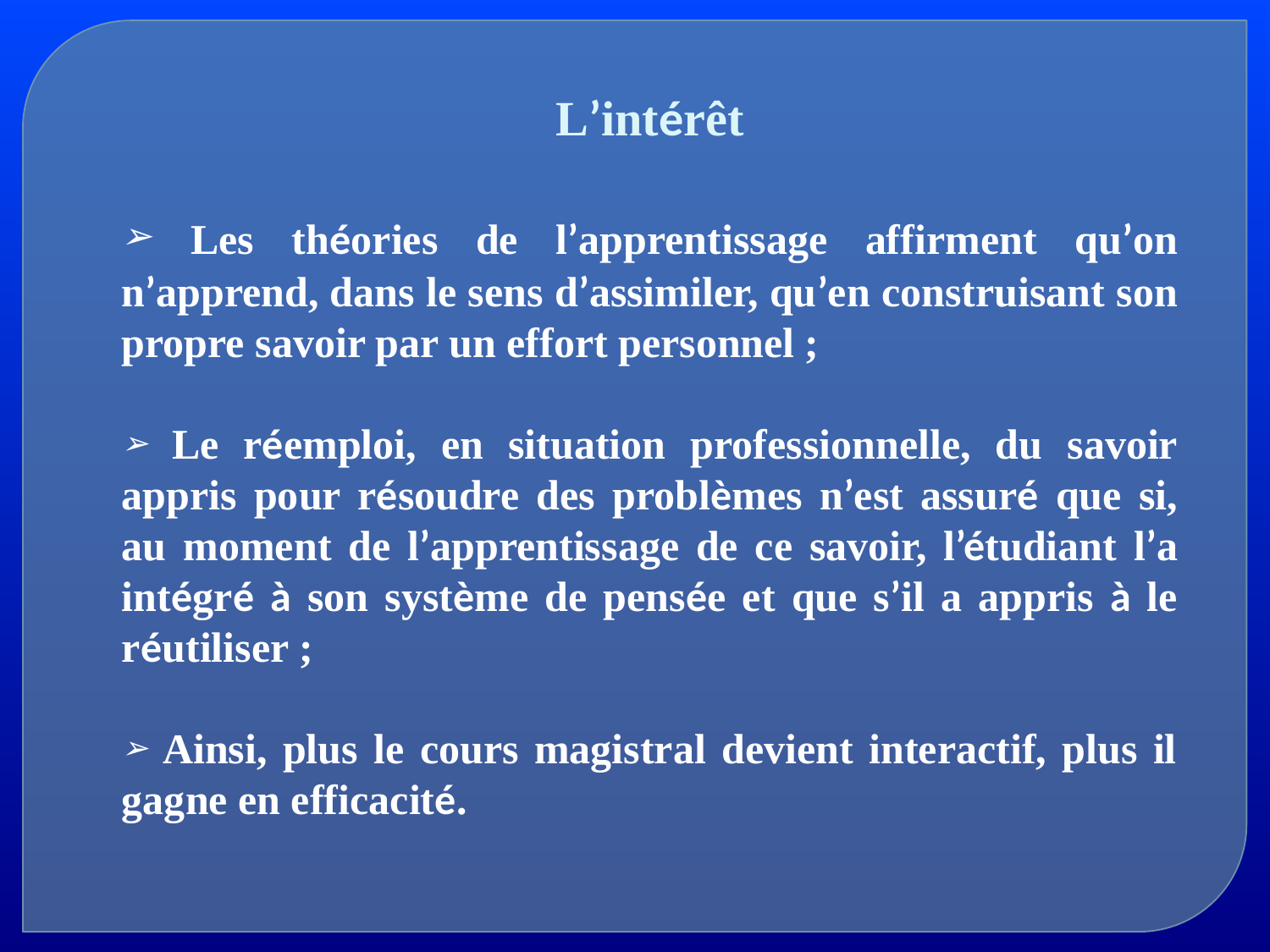

L’intérêt

➢ Les théories de l’apprentissage affirment qu’on n’apprend, dans le sens d’assimiler, qu’en construisant son propre savoir par un effort personnel ;

➢ Le réemploi, en situation professionnelle, du savoir appris pour résoudre des problèmes n’est assuré que si, au moment de l’apprentissage de ce savoir, l’étudiant l’a intégré à son système de pensée et que s’il a appris à le réutiliser ;

➢ Ainsi, plus le cours magistral devient interactif, plus il gagne en efficacité.